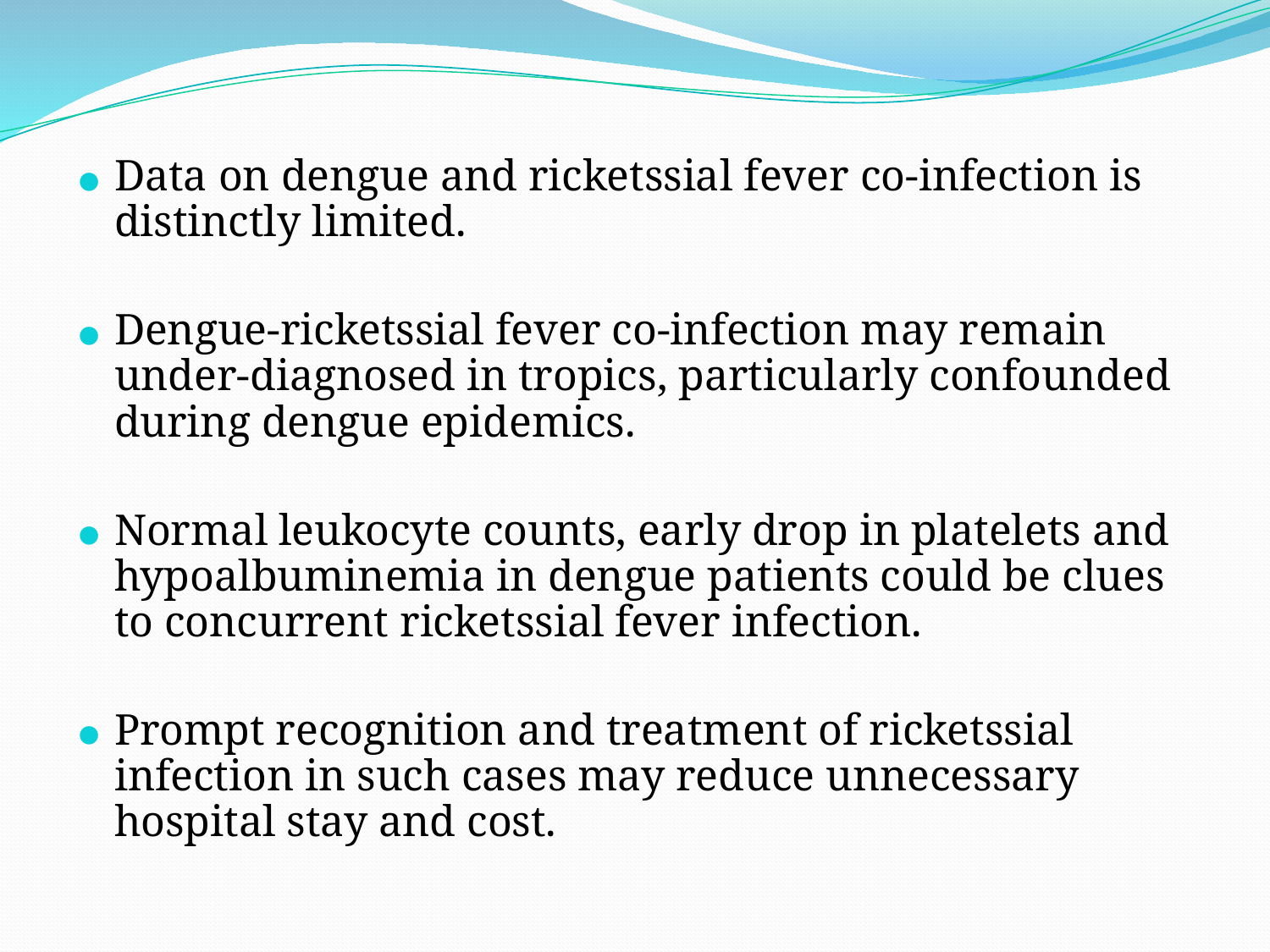

Data on dengue and ricketssial fever co-infection is distinctly limited.

Dengue-ricketssial fever co-infection may remain under-diagnosed in tropics, particularly confounded during dengue epidemics.

Normal leukocyte counts, early drop in platelets and hypoalbuminemia in dengue patients could be clues to concurrent ricketssial fever infection.

Prompt recognition and treatment of ricketssial infection in such cases may reduce unnecessary hospital stay and cost.